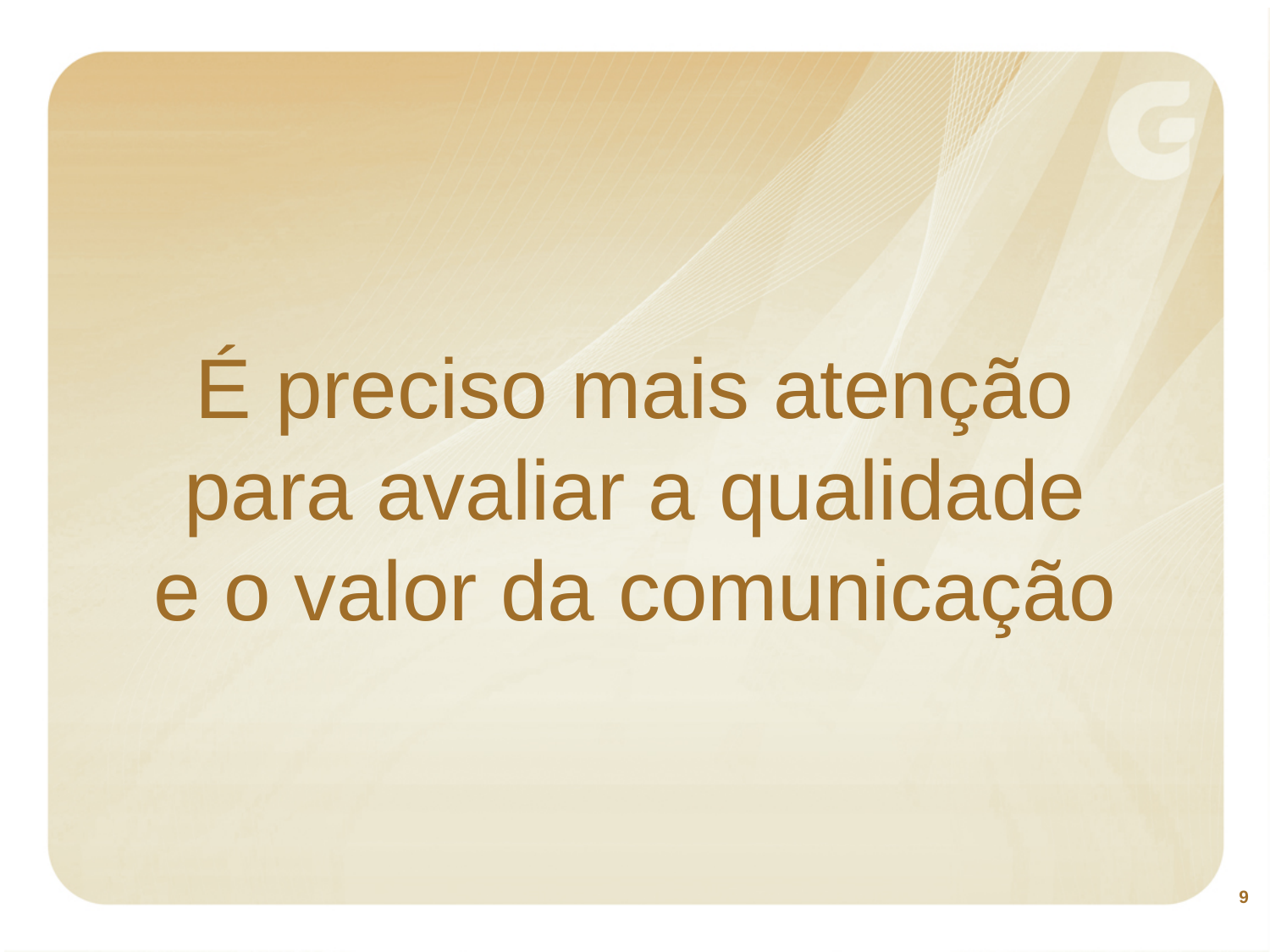

# É preciso mais atenção para avaliar a qualidade e o valor da comunicação
9